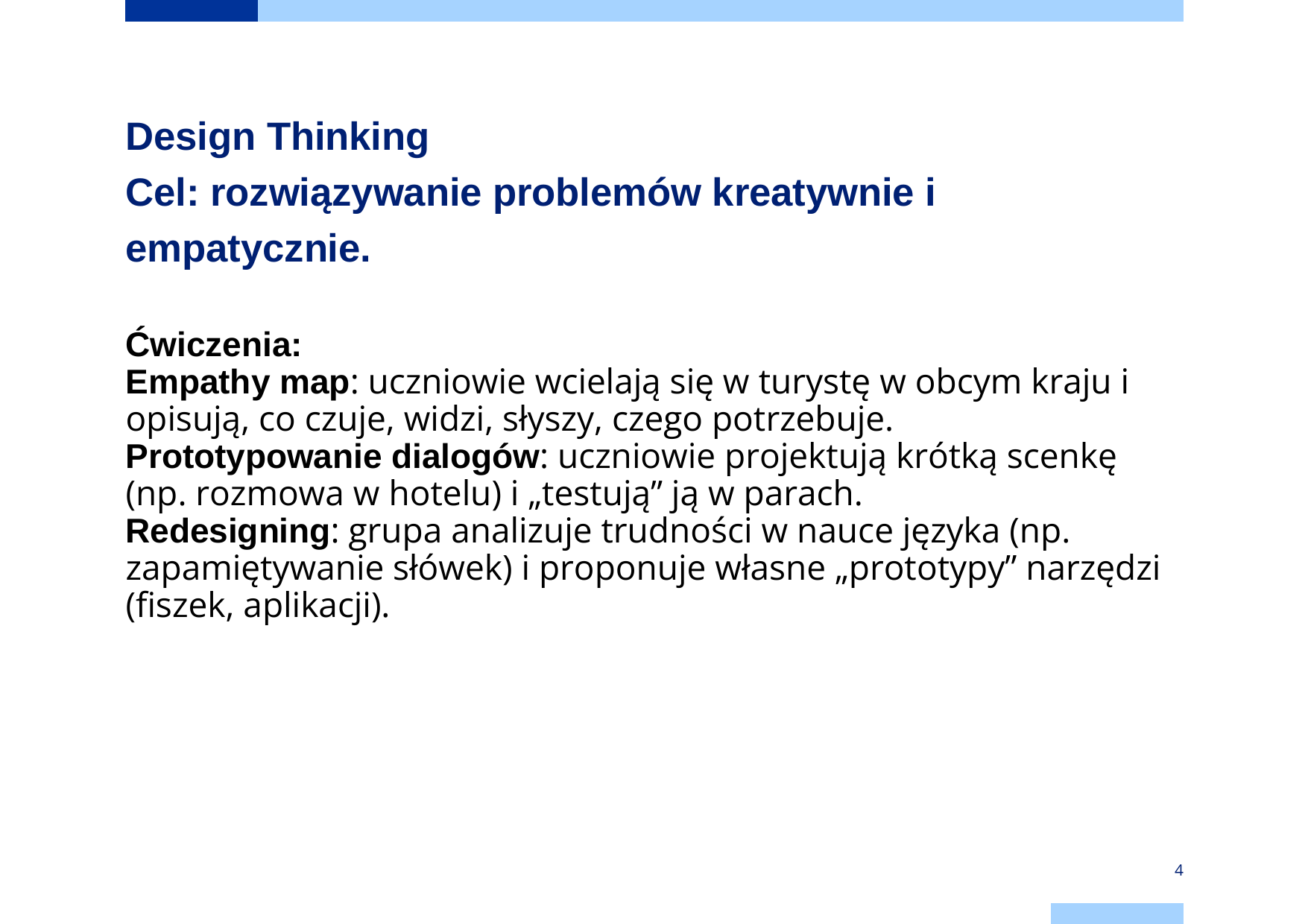

Design Thinking
Cel: rozwiązywanie problemów kreatywnie i empatycznie.

Ćwiczenia:
Empathy map: uczniowie wcielają się w turystę w obcym kraju i opisują, co czuje, widzi, słyszy, czego potrzebuje.
Prototypowanie dialogów: uczniowie projektują krótką scenkę (np. rozmowa w hotelu) i „testują” ją w parach.
Redesigning: grupa analizuje trudności w nauce języka (np. zapamiętywanie słówek) i proponuje własne „prototypy” narzędzi (fiszek, aplikacji).

4